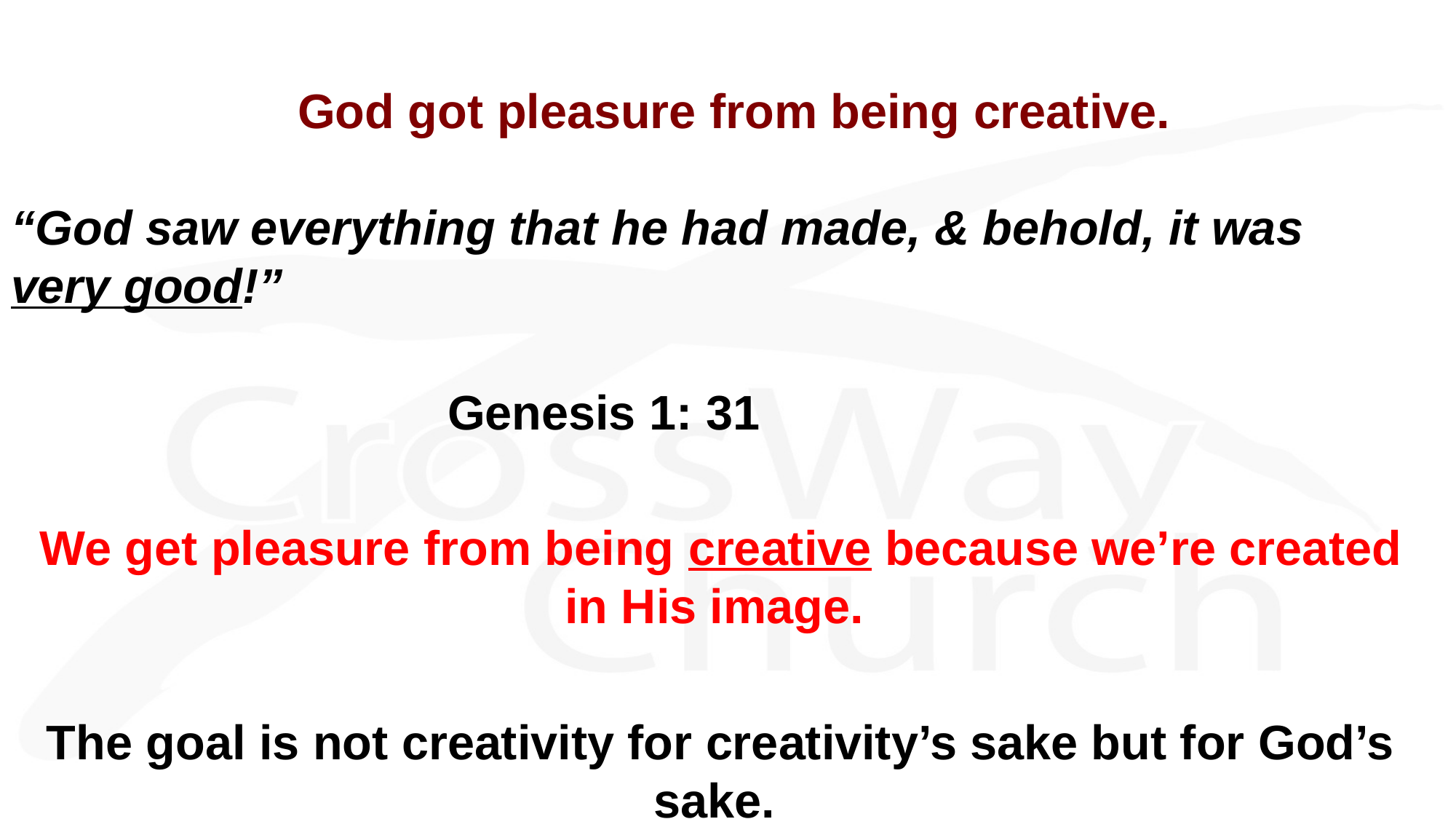

# God got pleasure from being creative.
“God saw everything that he had made, & behold, it was very good!”
																Genesis 1: 31

 We get pleasure from being creative because we’re created in His image.

 The goal is not creativity for creativity’s sake but for God’s sake.